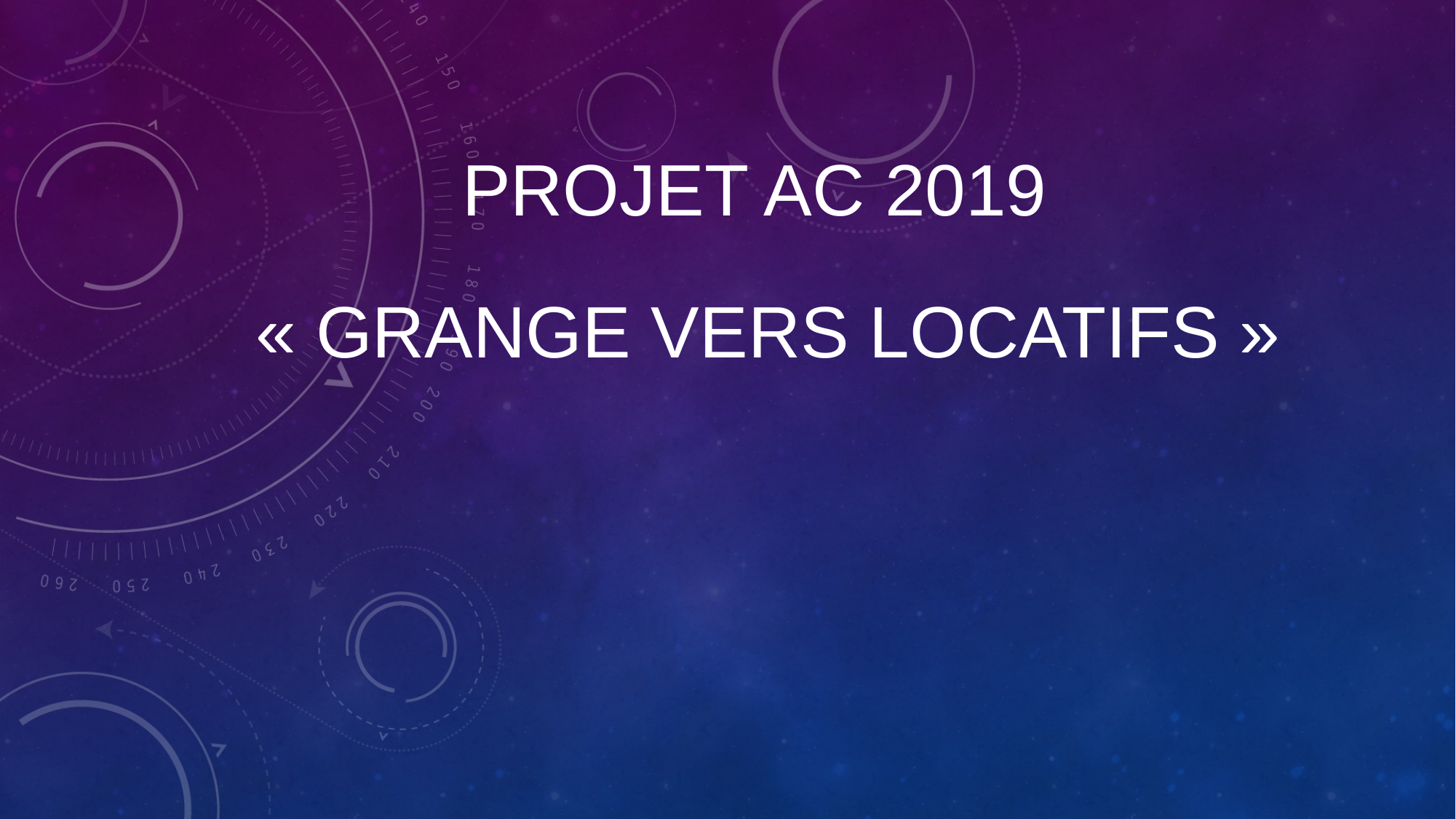

# projet ac 2019
« Grange vers locatifs »